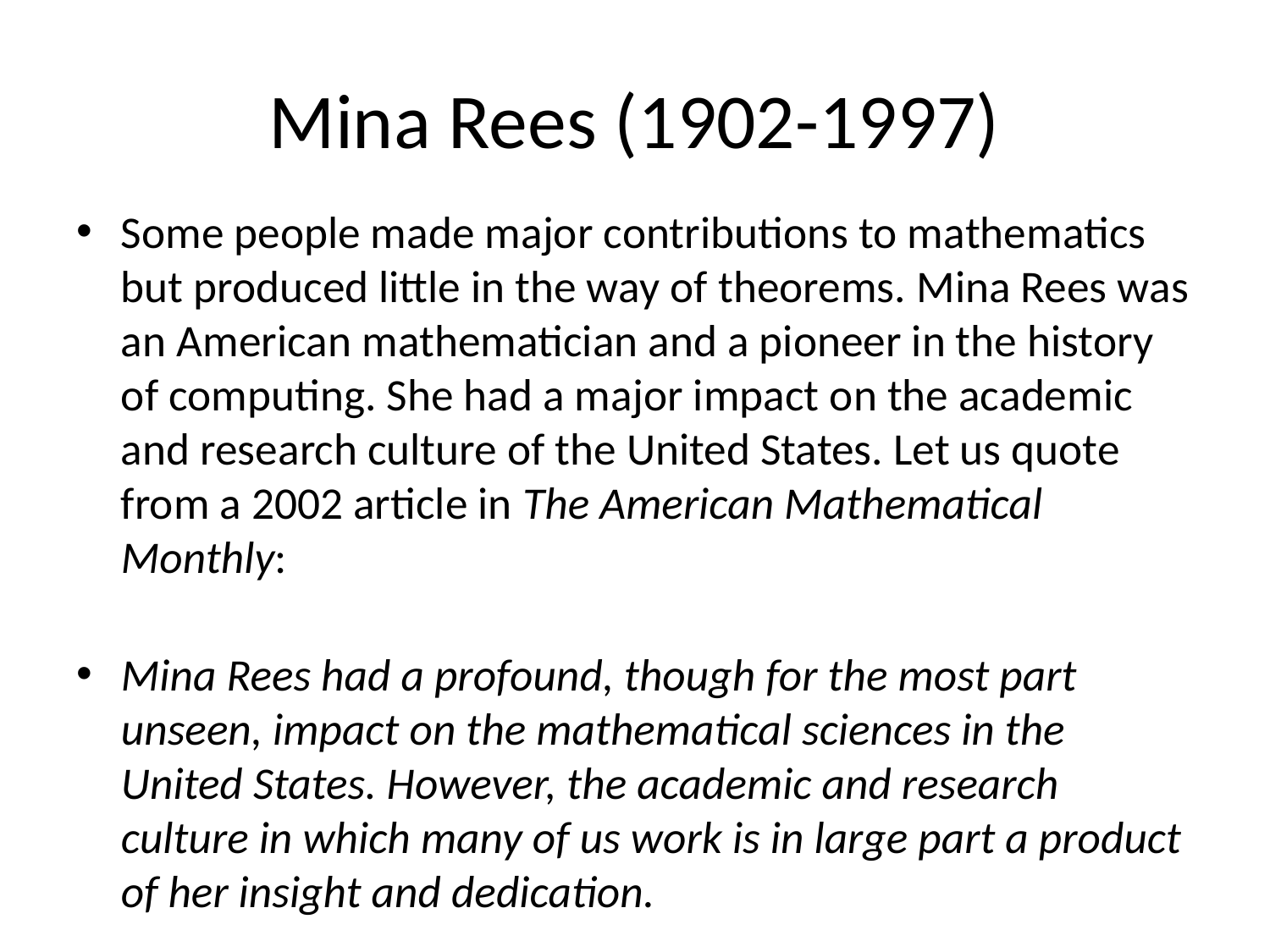

# Mina Rees (1902-1997)
Some people made major contributions to mathematics but produced little in the way of theorems. Mina Rees was an American mathematician and a pioneer in the history of computing. She had a major impact on the academic and research culture of the United States. Let us quote from a 2002 article in The American Mathematical Monthly:
Mina Rees had a profound, though for the most part unseen, impact on the mathematical sciences in the United States. However, the academic and research culture in which many of us work is in large part a product of her insight and dedication.